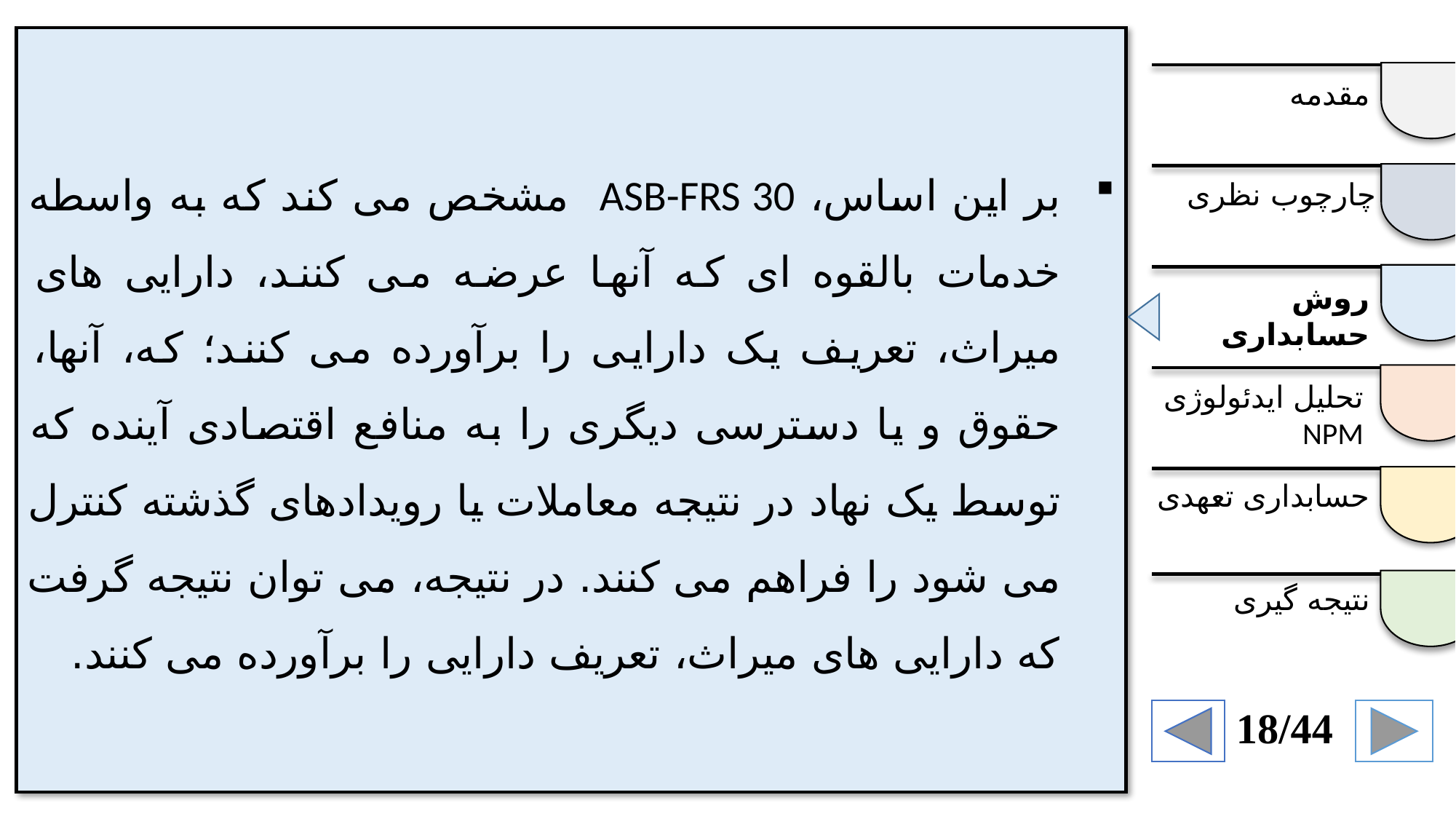

بر این اساس، ASB-FRS 30  مشخص می کند که به واسطه خدمات بالقوه ای که آنها عرضه می کنند، دارایی های میراث، تعریف یک دارایی را برآورده می کنند؛ که، آنها، حقوق و یا دسترسی دیگری را به منافع اقتصادی آینده که توسط یک نهاد در نتیجه معاملات یا رویدادهای گذشته کنترل می شود را فراهم می کنند. در نتیجه، می توان نتیجه گرفت که دارایی های میراث، تعریف دارایی را برآورده می کنند.

مقدمه

چارچوب نظری

روش حسابداری

تحلیل ایدئولوژی NPM

حسابداری تعهدی

نتیجه گیری
18/44